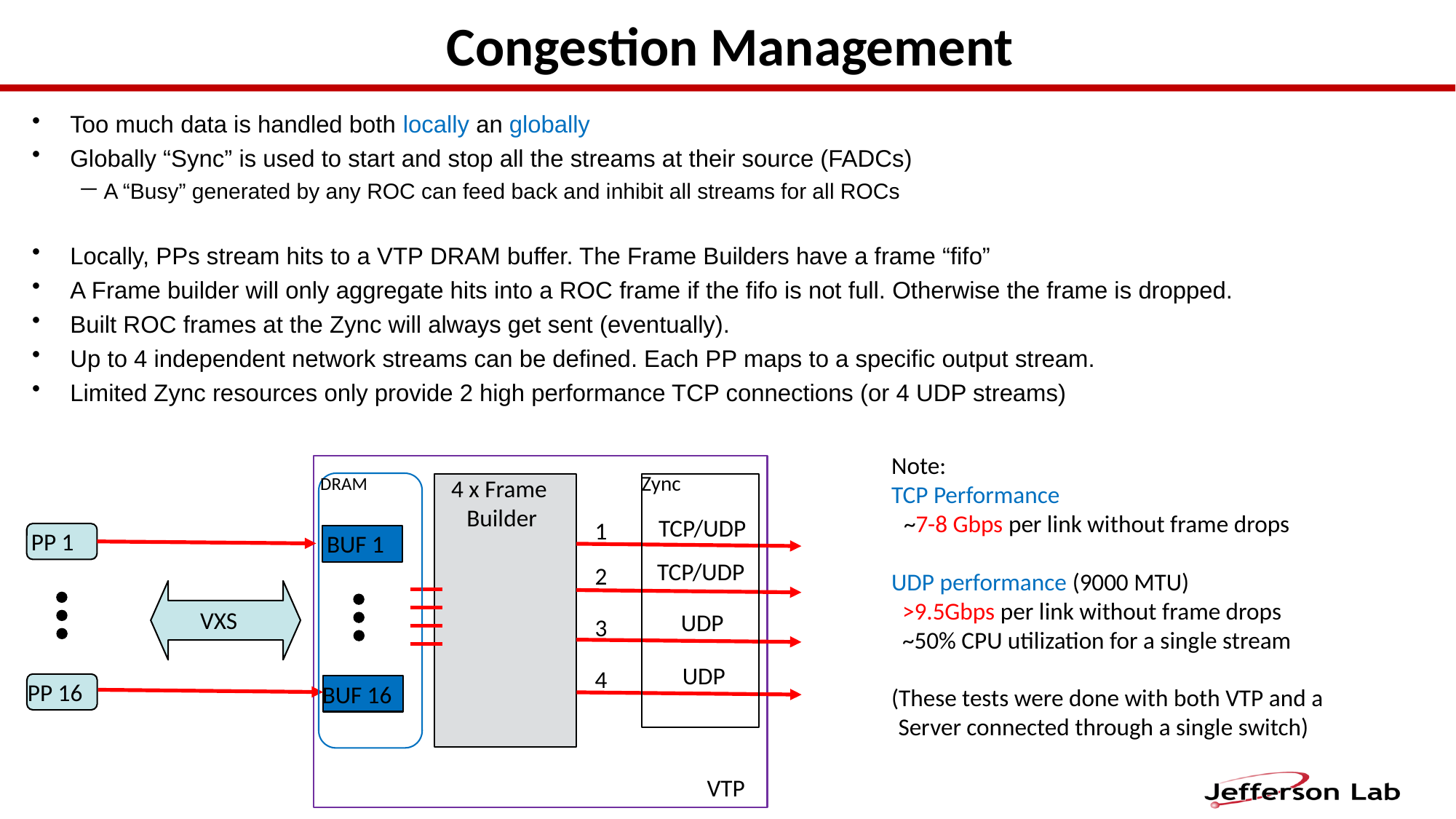

# Congestion Management
Too much data is handled both locally an globally
Globally “Sync” is used to start and stop all the streams at their source (FADCs)
A “Busy” generated by any ROC can feed back and inhibit all streams for all ROCs

Locally, PPs stream hits to a VTP DRAM buffer. The Frame Builders have a frame “fifo”
A Frame builder will only aggregate hits into a ROC frame if the fifo is not full. Otherwise the frame is dropped.
Built ROC frames at the Zync will always get sent (eventually).
Up to 4 independent network streams can be defined. Each PP maps to a specific output stream.
Limited Zync resources only provide 2 high performance TCP connections (or 4 UDP streams)
Note:
TCP Performance
	 ~7-8 Gbps per link without frame drops

UDP performance (9000 MTU)
  >9.5Gbps per link without frame drops
  ~50% CPU utilization for a single stream

(These tests were done with both VTP and a Server connected through a single switch)

Zync
DRAM
4 x Frame
Builder

TCP/UDP
PP 1

BUF 1

TCP/UDP

VXS

UDP
UDP
PP 16

BUF 16

VTP
1
2
3
4